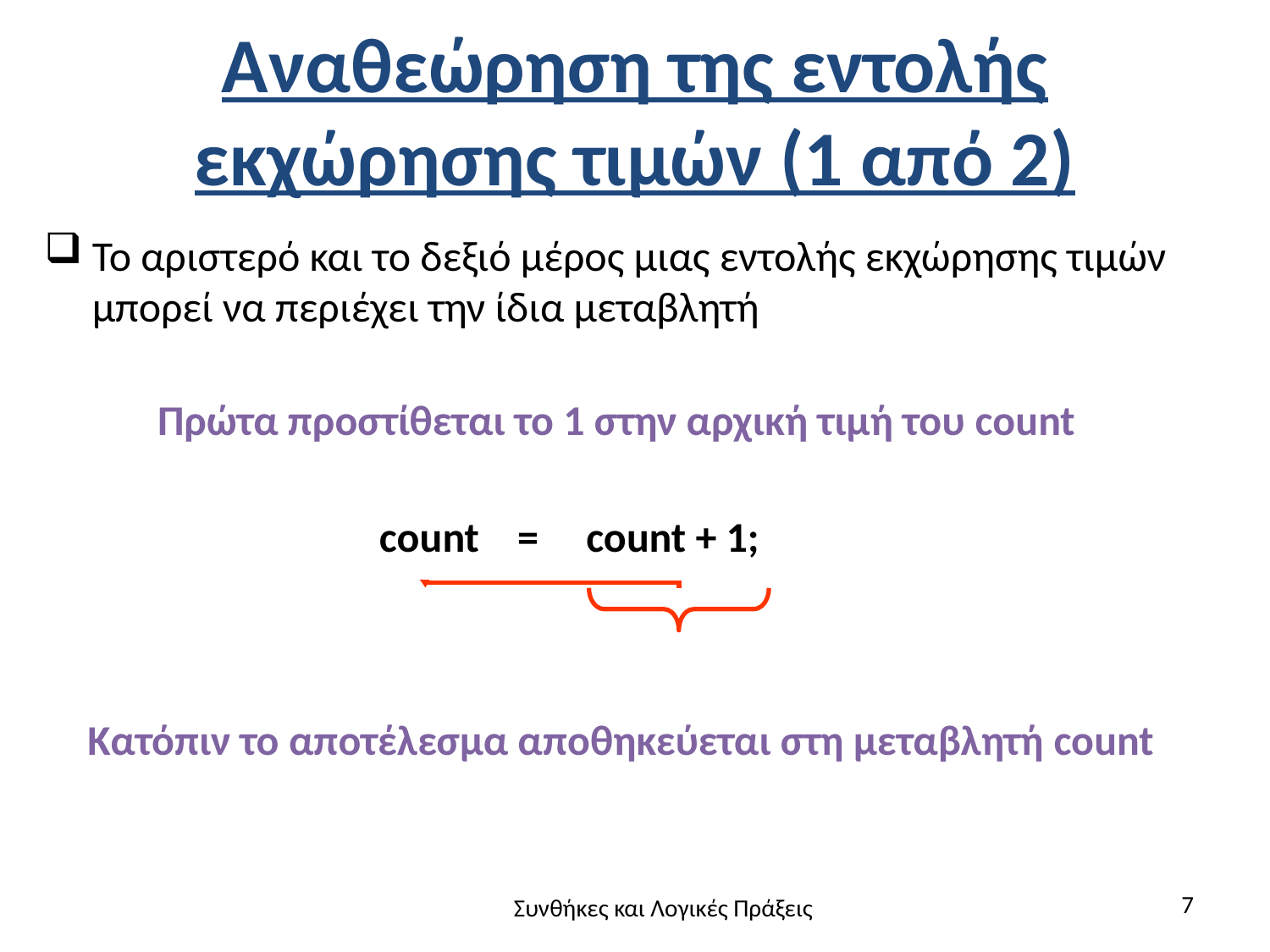

# Αναθεώρηση της εντολής εκχώρησης τιμών (1 από 2)
Το αριστερό και το δεξιό μέρος μιας εντολής εκχώρησης τιμών μπορεί να περιέχει την ίδια μεταβλητή
Πρώτα προστίθεται το 1 στην αρχική τιμή του count
count    =     count + 1;

Κατόπιν το αποτέλεσμα αποθηκεύεται στη μεταβλητή count
7
Συνθήκες και Λογικές Πράξεις